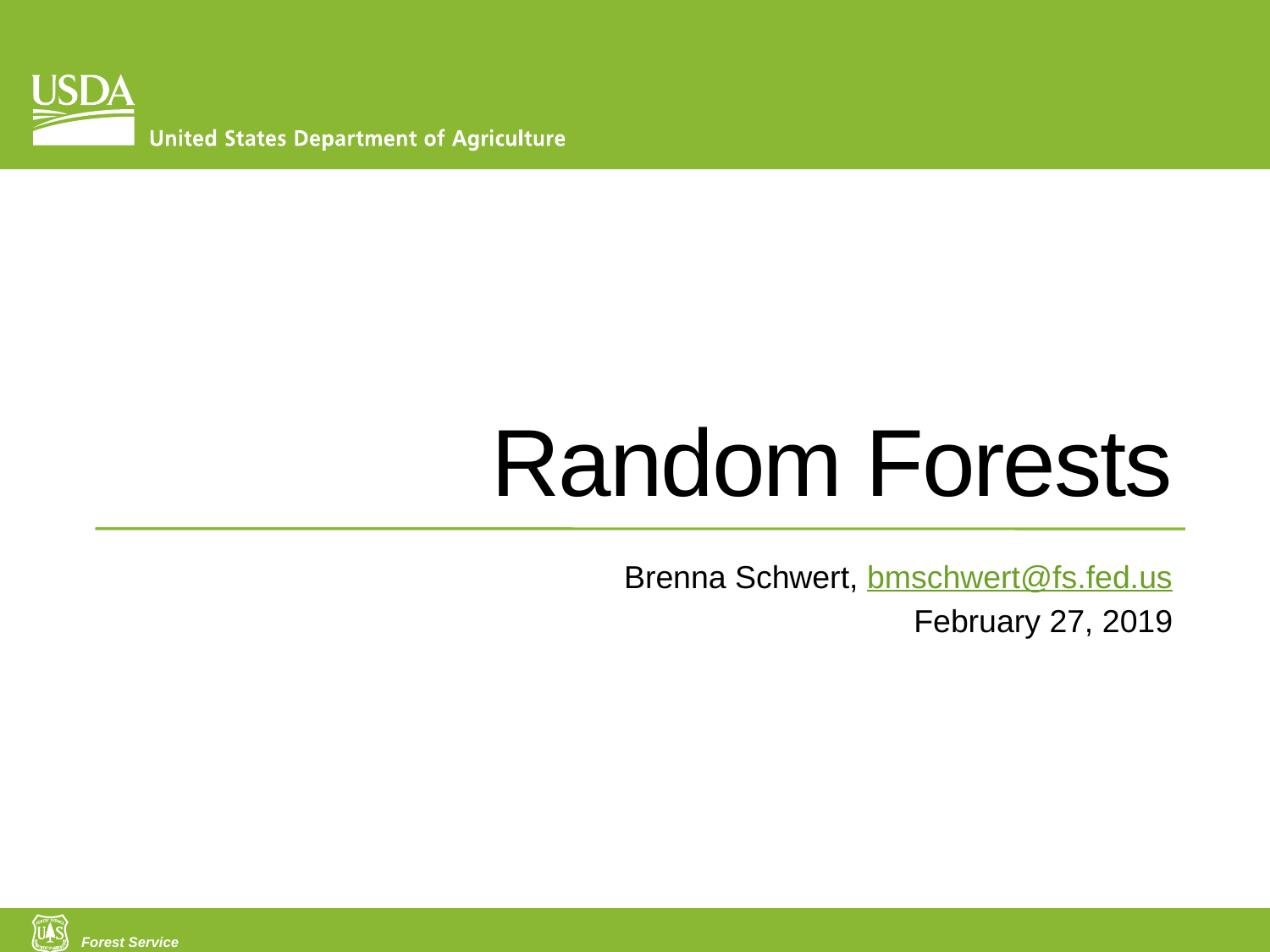

# Random Forests
Brenna Schwert, bmschwert@fs.fed.us
February 27, 2019